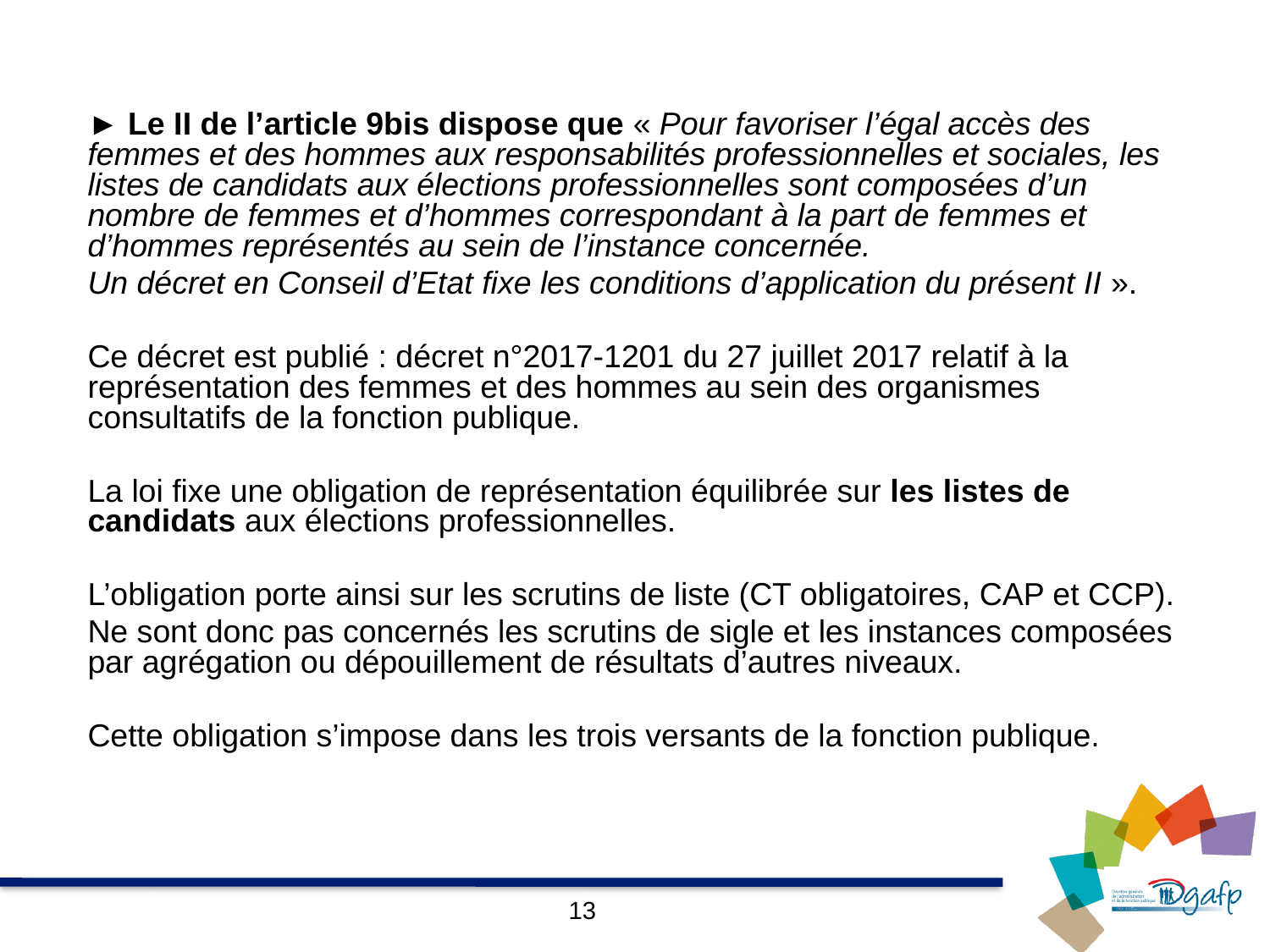

#

► Le II de l’article 9bis dispose que « Pour favoriser l’égal accès des femmes et des hommes aux responsabilités professionnelles et sociales, les listes de candidats aux élections professionnelles sont composées d’un nombre de femmes et d’hommes correspondant à la part de femmes et d’hommes représentés au sein de l’instance concernée.
Un décret en Conseil d’Etat fixe les conditions d’application du présent II ».

Ce décret est publié : décret n°2017-1201 du 27 juillet 2017 relatif à la représentation des femmes et des hommes au sein des organismes consultatifs de la fonction publique.

La loi fixe une obligation de représentation équilibrée sur les listes de candidats aux élections professionnelles.

L’obligation porte ainsi sur les scrutins de liste (CT obligatoires, CAP et CCP).
Ne sont donc pas concernés les scrutins de sigle et les instances composées par agrégation ou dépouillement de résultats d’autres niveaux.

Cette obligation s’impose dans les trois versants de la fonction publique.

13